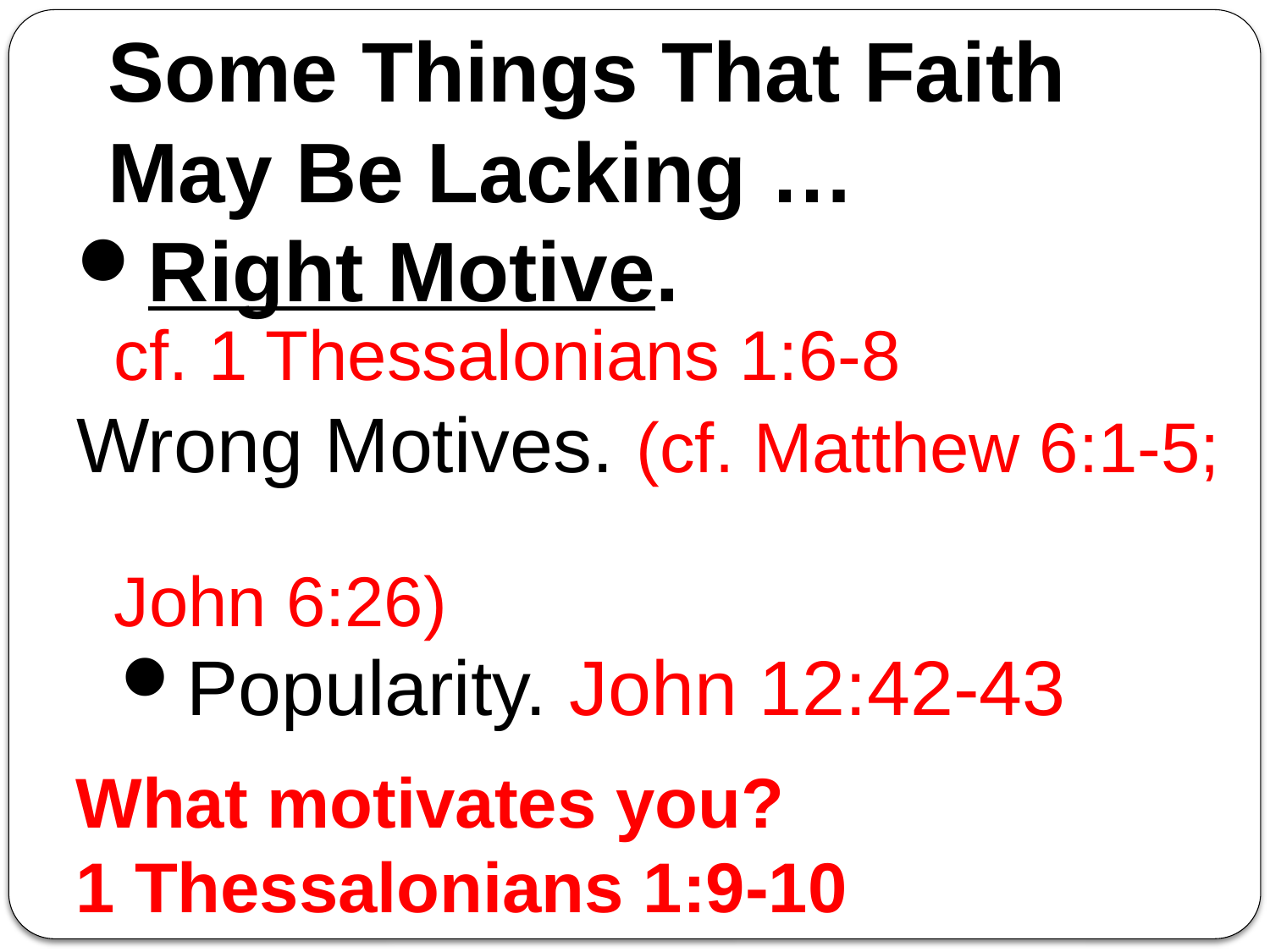

# Some Things That Faith May Be Lacking …
Right Motive.
cf. 1 Thessalonians 1:6-8
Wrong Motives. (cf. Matthew 6:1-5;
John 6:26)
Popularity. John 12:42-43
What motivates you?
1 Thessalonians 1:9-10